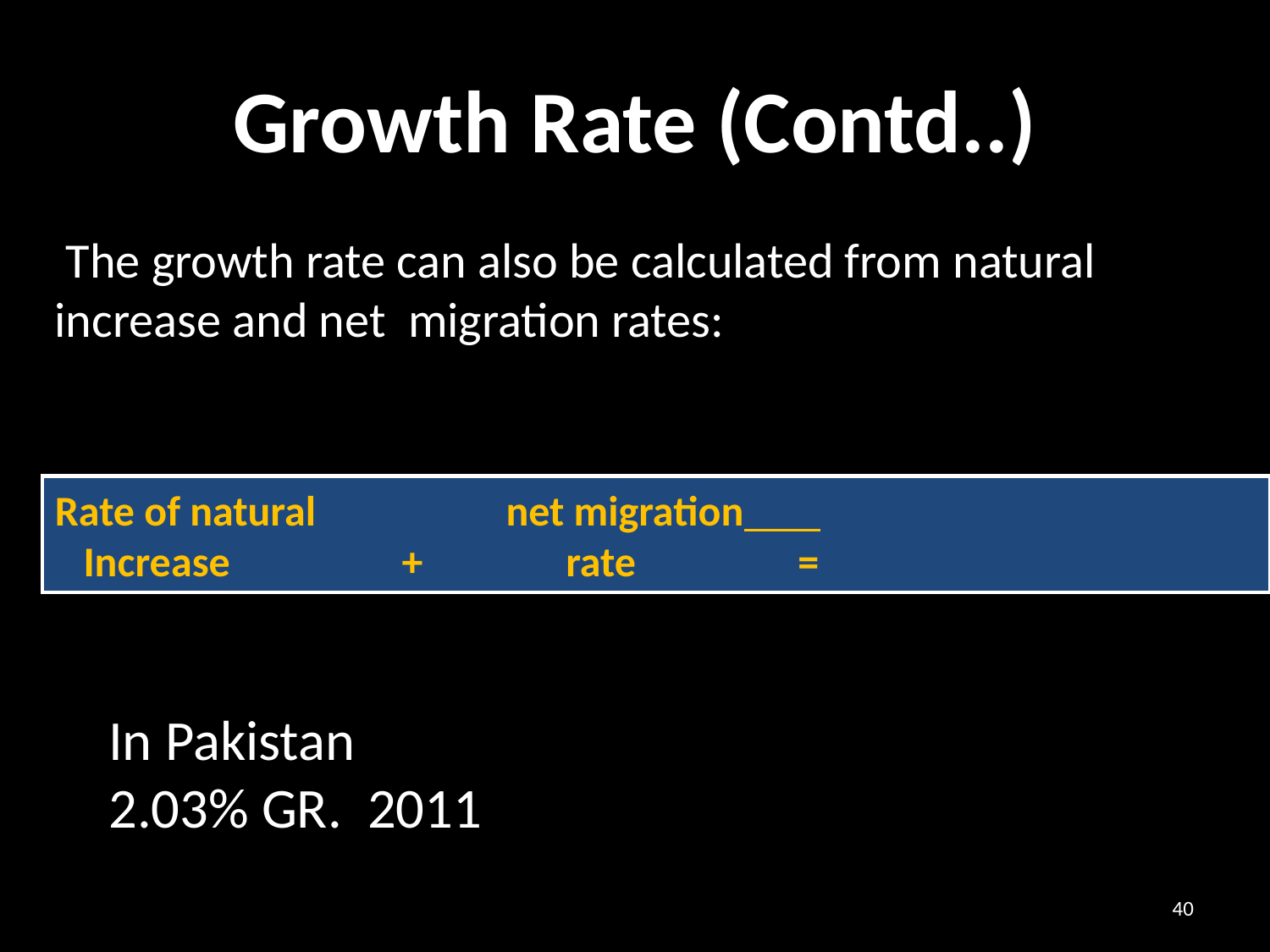

# Growth Rate (Contd..)
 The growth rate can also be calculated from natural increase and net  migration rates:
Rate of natural                    net migration
   Increase                  +               rate                 =
In Pakistan
2.03% GR.  2011
40